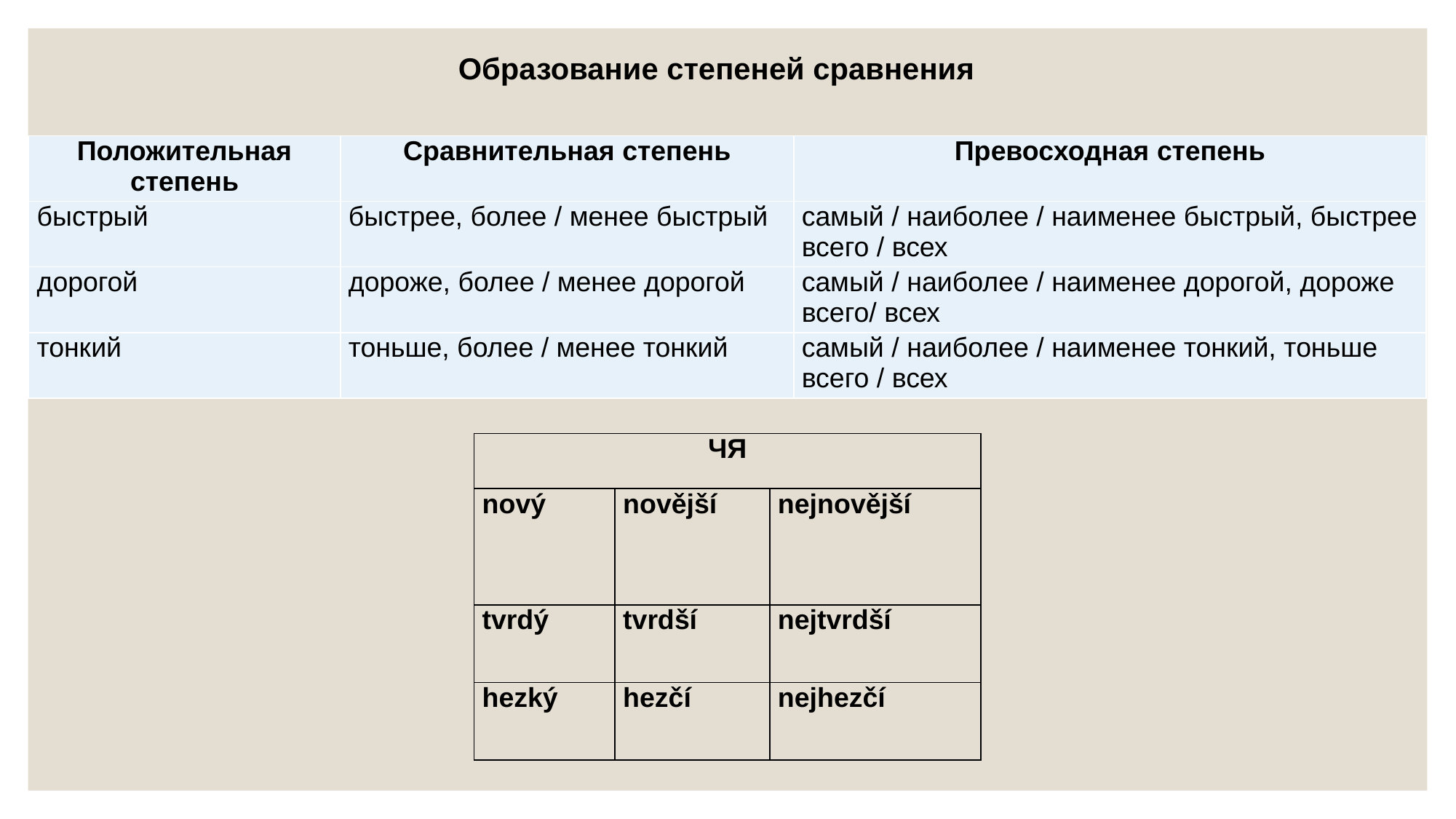

Образование степеней сравнения
| Положительная степень | Сравнительная степень | Превосходная степень |
| --- | --- | --- |
| быстрый | быстрее, более / менее быстрый | самый / наиболее / наименее быстрый, быстрее всего / всех |
| дорогой | дороже, более / менее дорогой | самый / наиболее / наименее дорогой, дороже всего/ всех |
| тонкий | тоньше, более / менее тонкий | самый / наиболее / наименее тонкий, тоньше всего / всех |
| ЧЯ |  |  |
| --- | --- | --- |
| nový | novější | nejnovější |
| tvrdý | tvrdší | nejtvrdší |
| hezký | hezčí | nejhezčí |